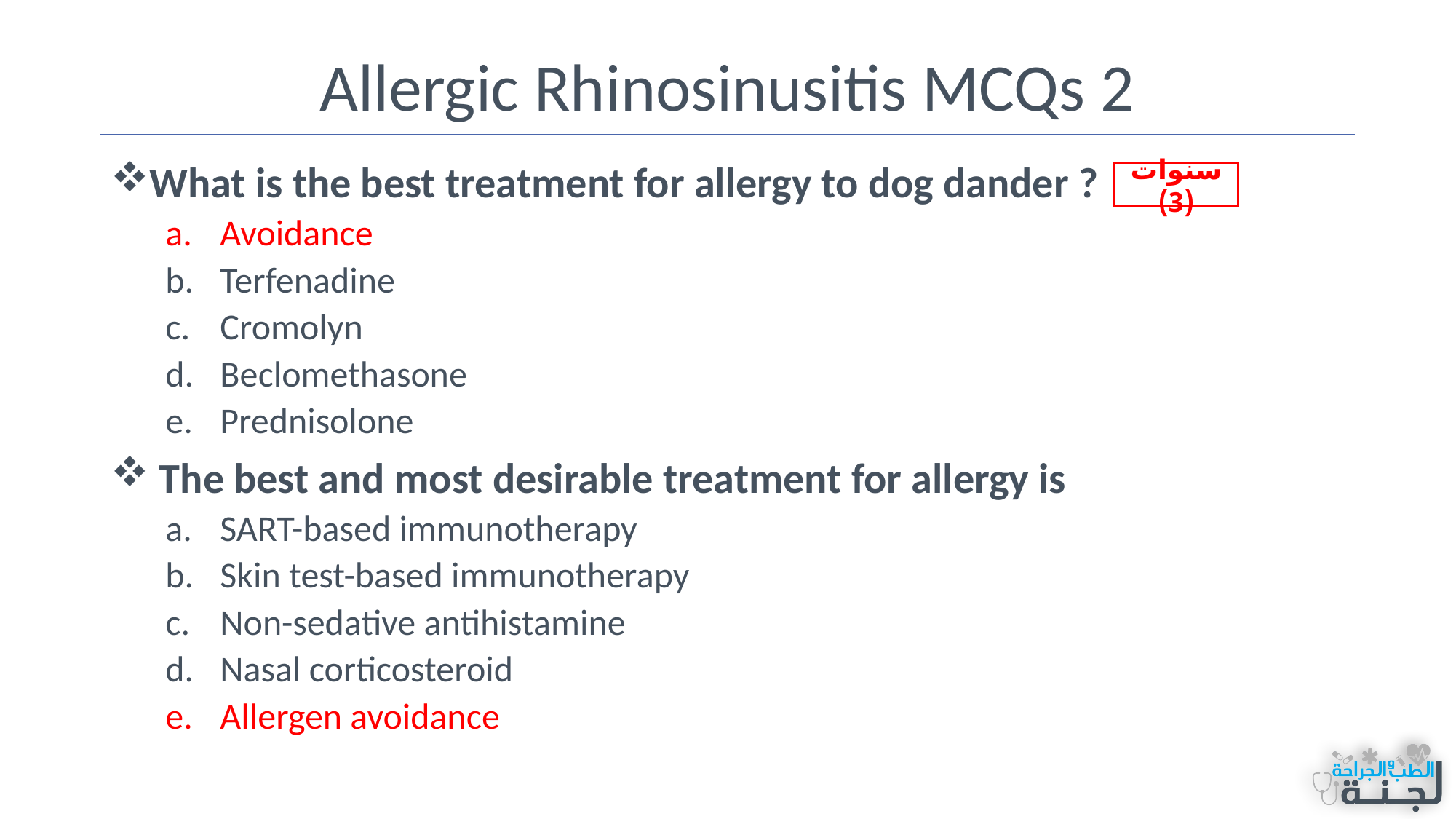

# Allergic Rhinosinusitis MCQs 2
What is the best treatment for allergy to dog dander ?
Avoidance
Terfenadine
Cromolyn
Beclomethasone
Prednisolone
 The best and most desirable treatment for allergy is
SART-based immunotherapy
Skin test-based immunotherapy
Non-sedative antihistamine
Nasal corticosteroid
Allergen avoidance
سنوات (3)